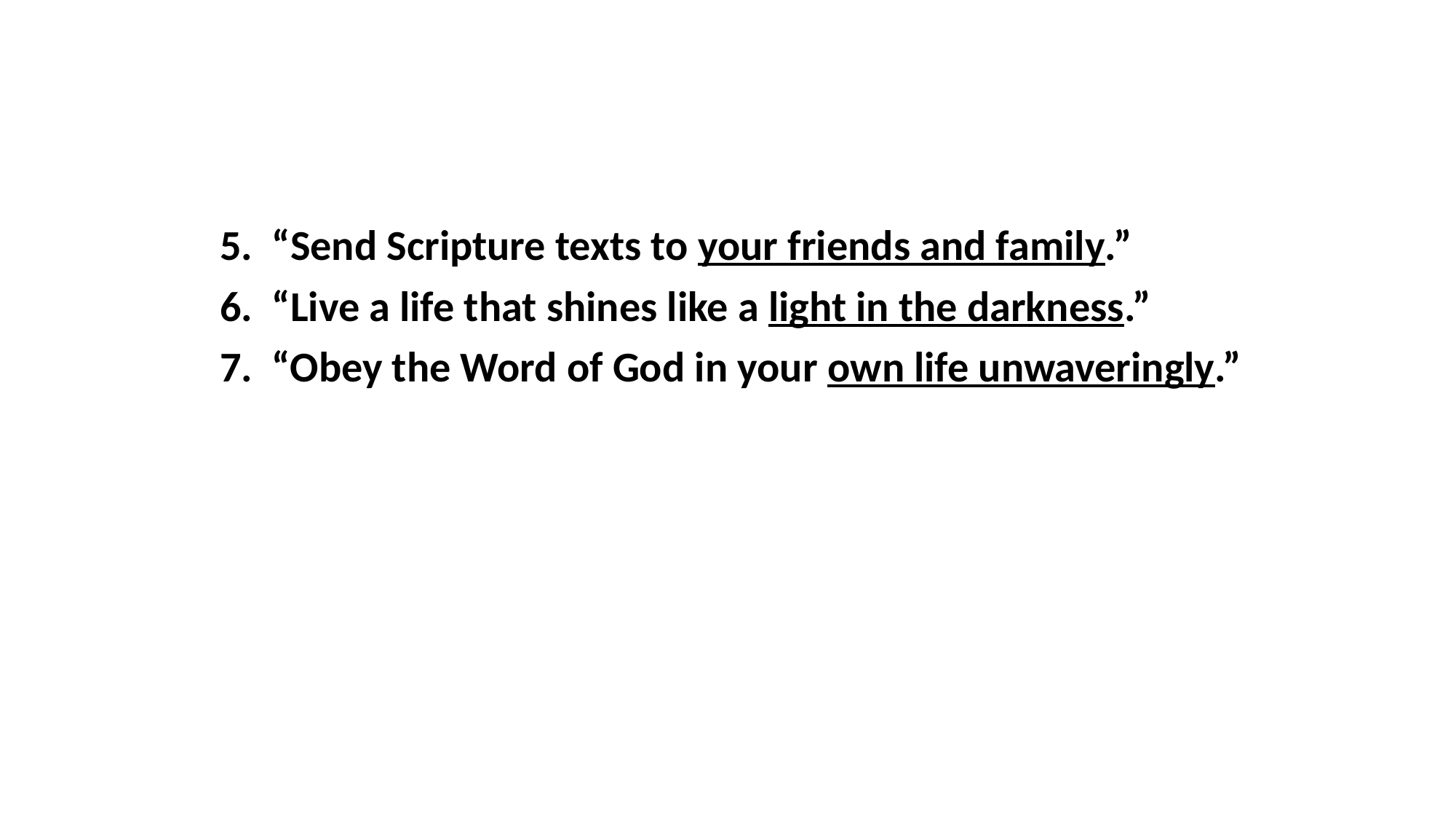

#
	5.  “Send Scripture texts to your friends and family.”
	6.  “Live a life that shines like a light in the darkness.”
	7.  “Obey the Word of God in your own life unwaveringly.”